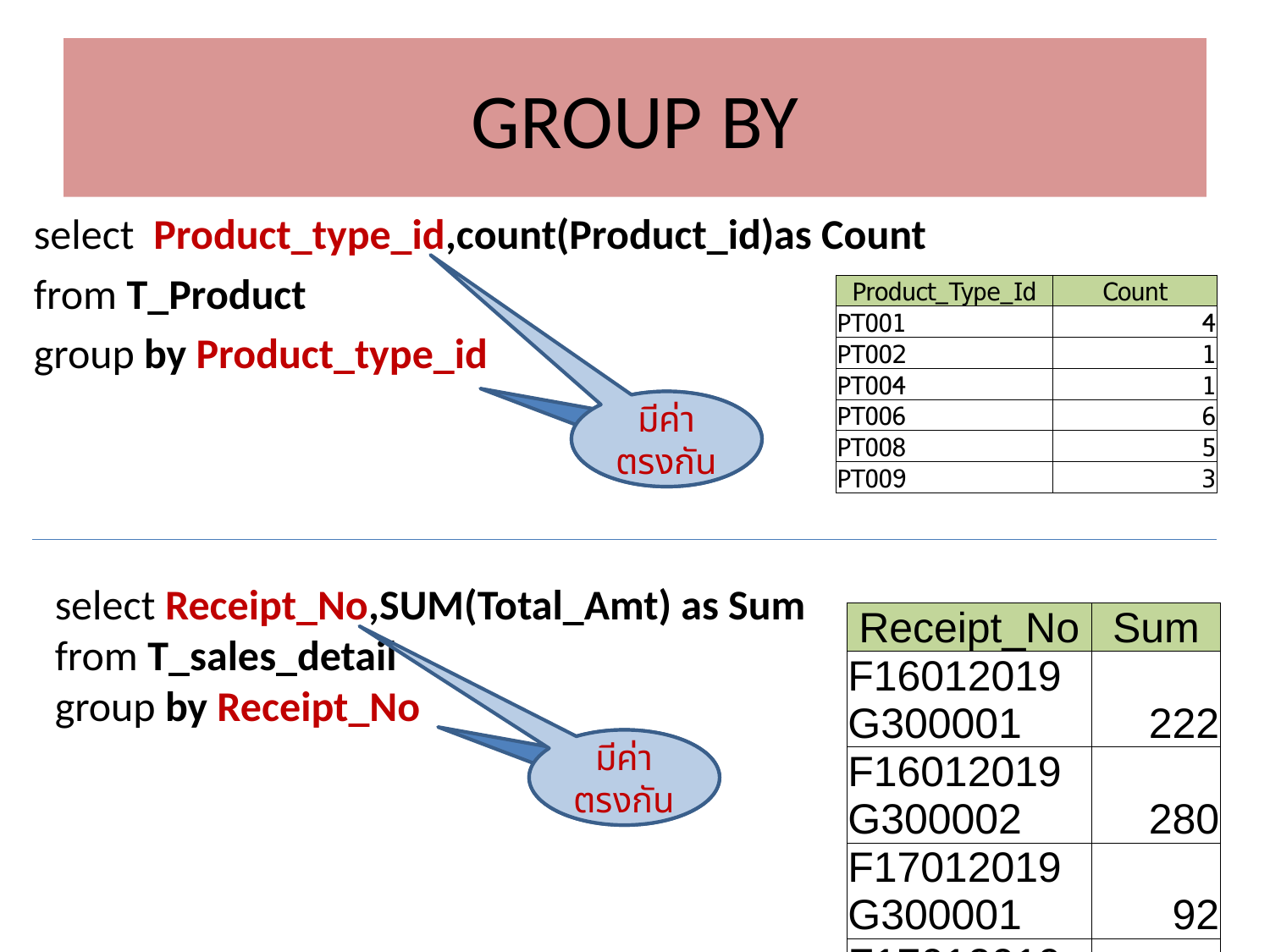

# GROUP BY
select  Product_type_id,count(Product_id)as Count
from T_Product
group by Product_type_id

| Product\_Type\_Id | Count |
| --- | --- |
| PT001 | 4 |
| PT002 | 1 |
| PT004 | 1 |
| PT006 | 6 |
| PT008 | 5 |
| PT009 | 3 |

มีค่าตรงกัน
select Receipt_No,SUM(Total_Amt) as Sum
from T_sales_detail
group by Receipt_No

| Receipt\_No | Sum |
| --- | --- |
| F16012019G300001 | 222 |
| F16012019G300002 | 280 |
| F17012019G300001 | 92 |
| F17012019G300002 | 170 |

มีค่าตรงกัน